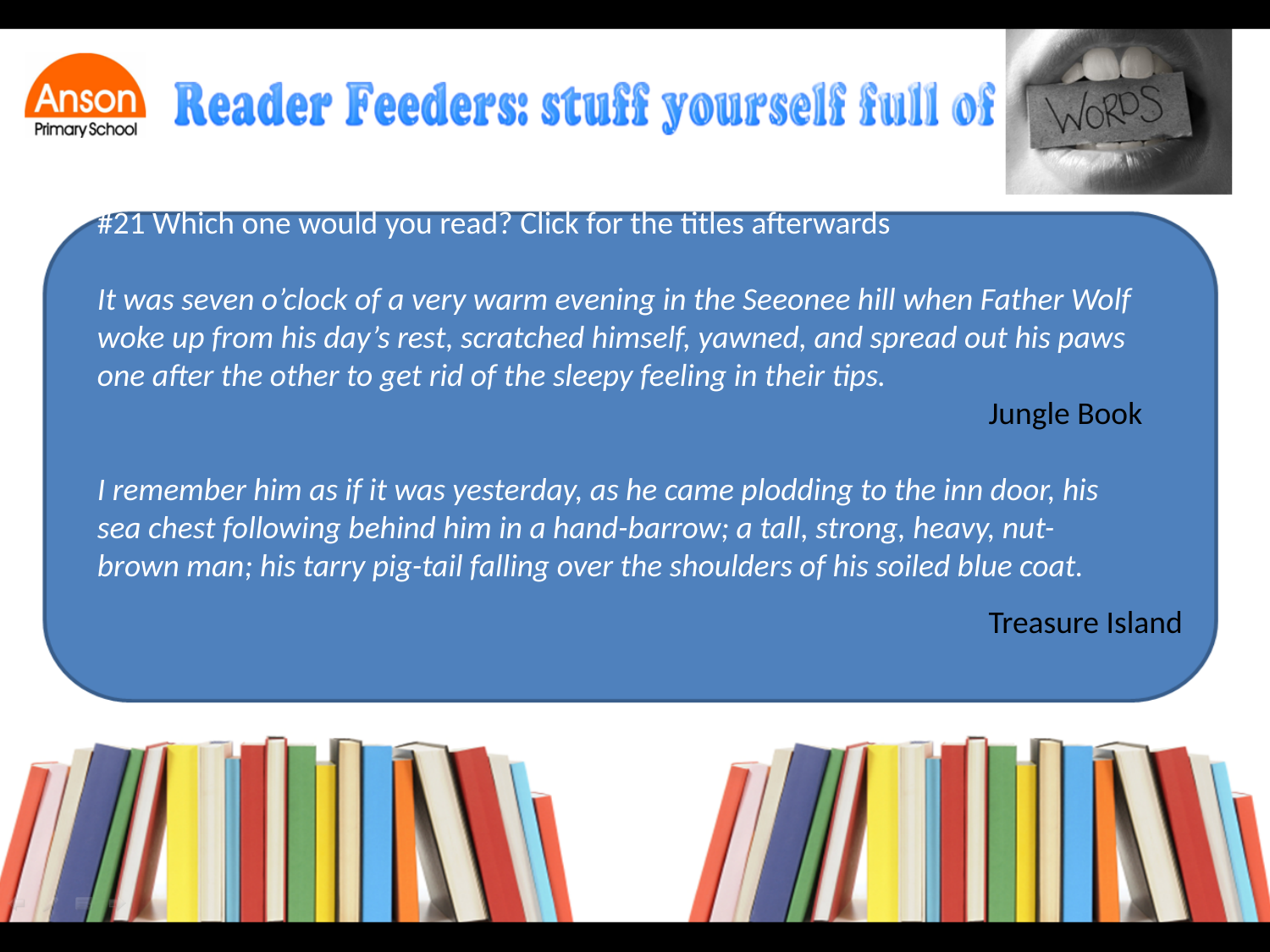

#21 Which one would you read? Click for the titles afterwards

It was seven o’clock of a very warm evening in the Seeonee hill when Father Wolf woke up from his day’s rest, scratched himself, yawned, and spread out his paws one after the other to get rid of the sleepy feeling in their tips.

I remember him as if it was yesterday, as he came plodding to the inn door, his sea chest following behind him in a hand-barrow; a tall, strong, heavy, nut-brown man; his tarry pig-tail falling over the shoulders of his soiled blue coat.
Jungle Book
Treasure Island